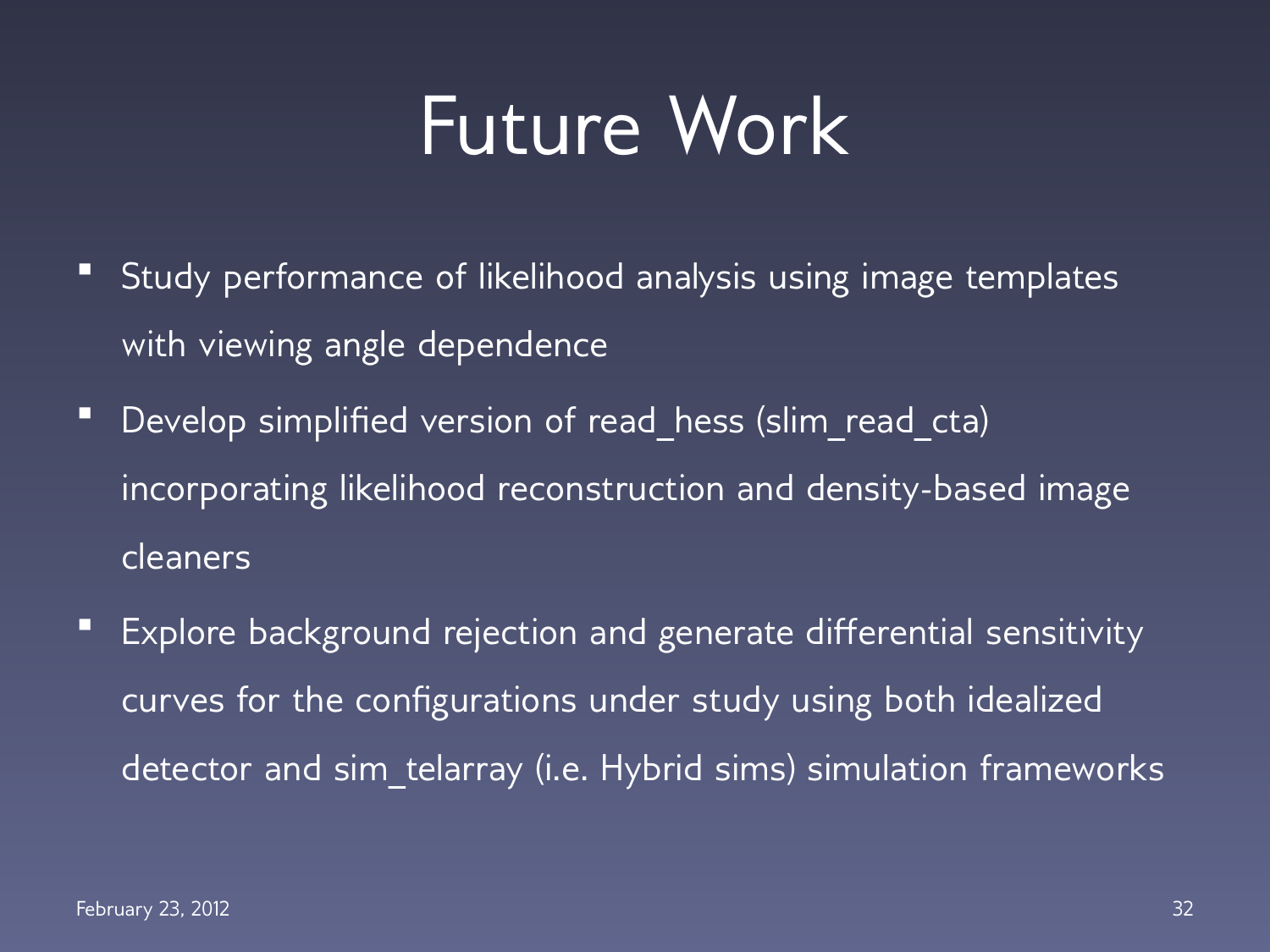

# Future Work
Study performance of likelihood analysis using image templates with viewing angle dependence
Develop simplified version of read_hess (slim_read_cta) incorporating likelihood reconstruction and density-based image cleaners
Explore background rejection and generate differential sensitivity curves for the configurations under study using both idealized detector and sim_telarray (i.e. Hybrid sims) simulation frameworks
February 23, 2012
32